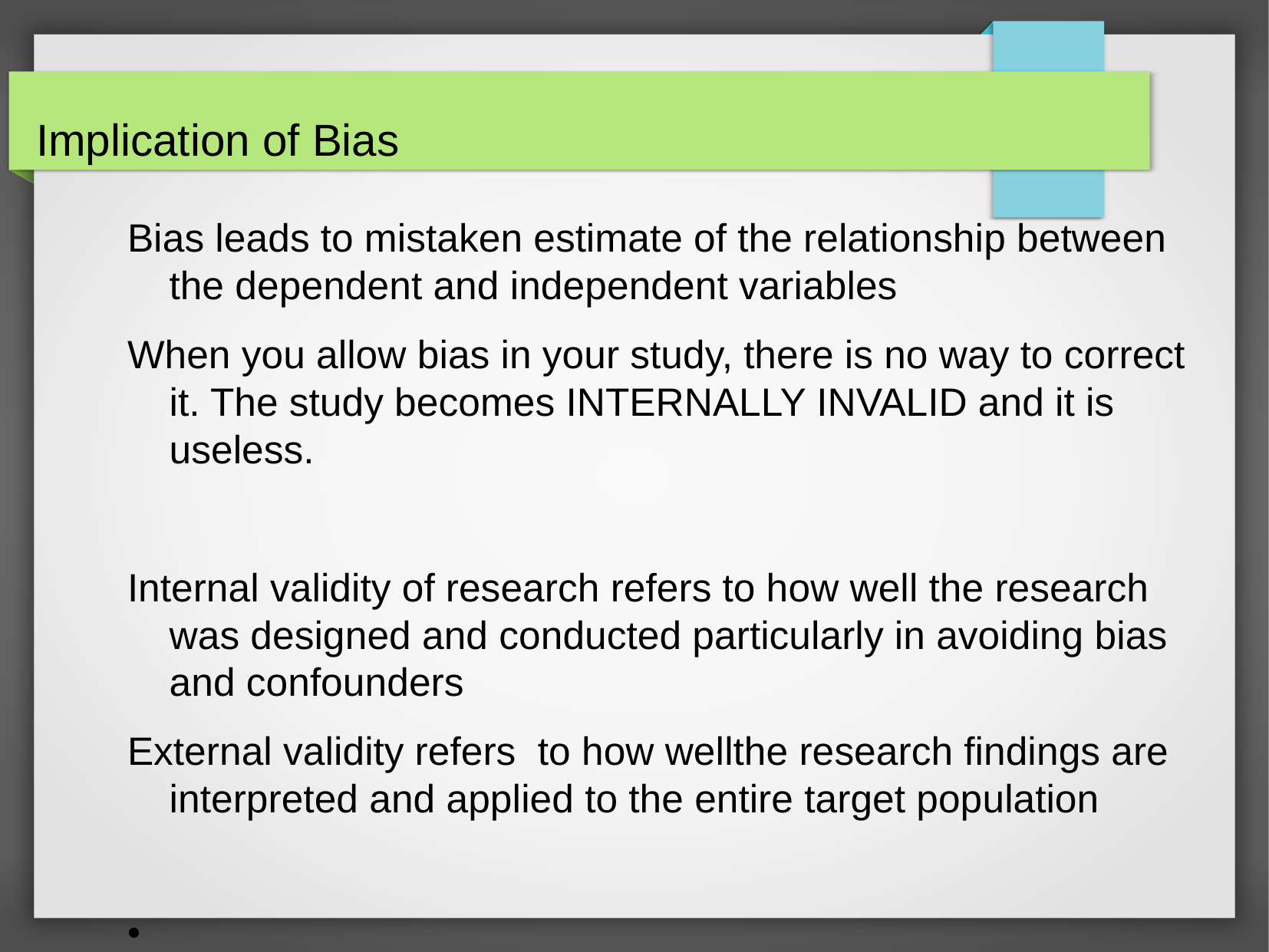

# Implication of Bias
Bias leads to mistaken estimate of the relationship between the dependent and independent variables
When you allow bias in your study, there is no way to correct it. The study becomes INTERNALLY INVALID and it is useless.

Internal validity of research refers to how well the research was designed and conducted particularly in avoiding bias and confounders
External validity refers  to how wellthe research findings are interpreted and applied to the entire target population